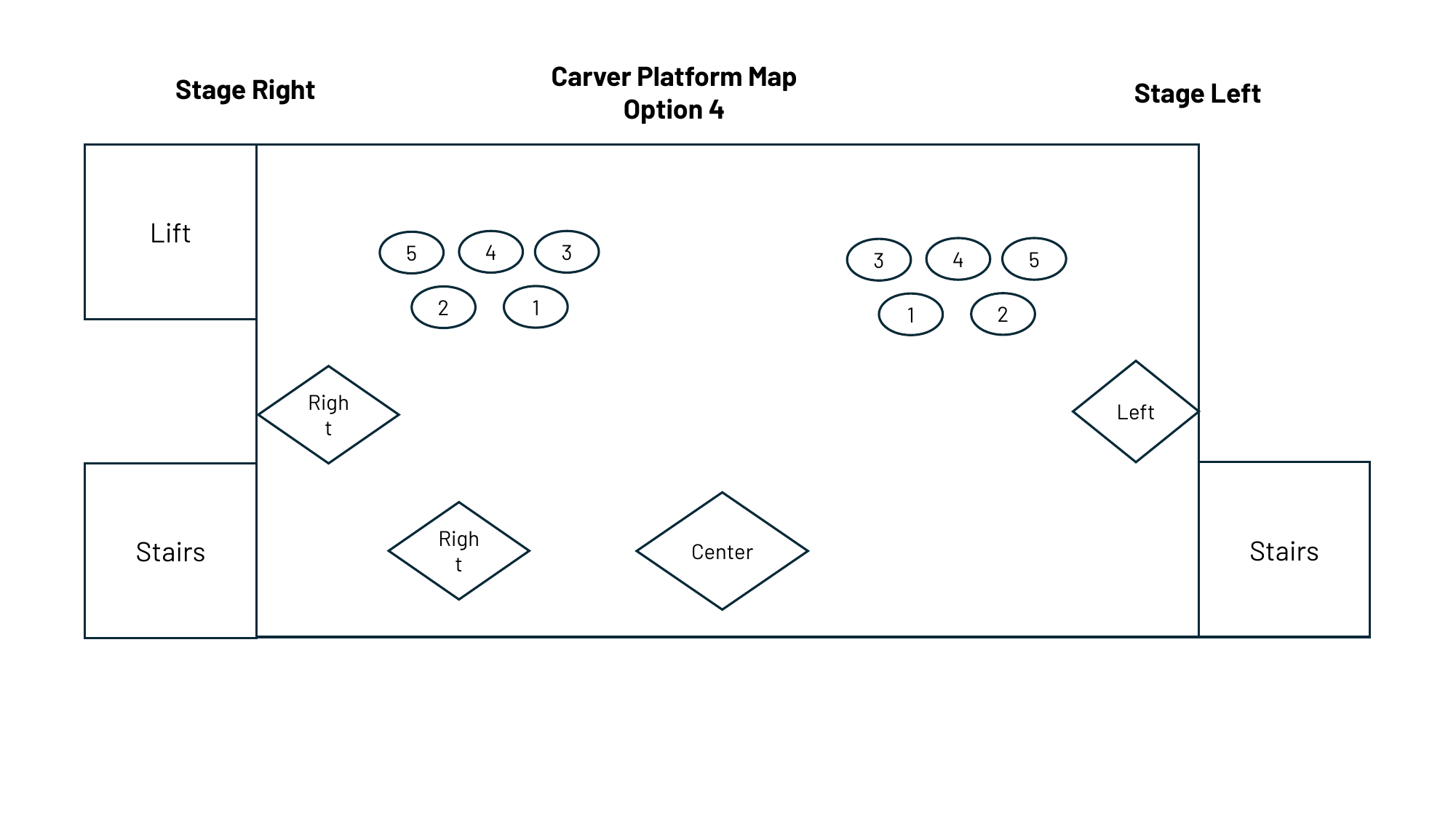

Carver Platform Map
Option 4
Stage Right
Stage Left

Lift
Stairs
Stairs
3
4
5
1
2
5
4
3
2
1
Left
Right
Center
Right